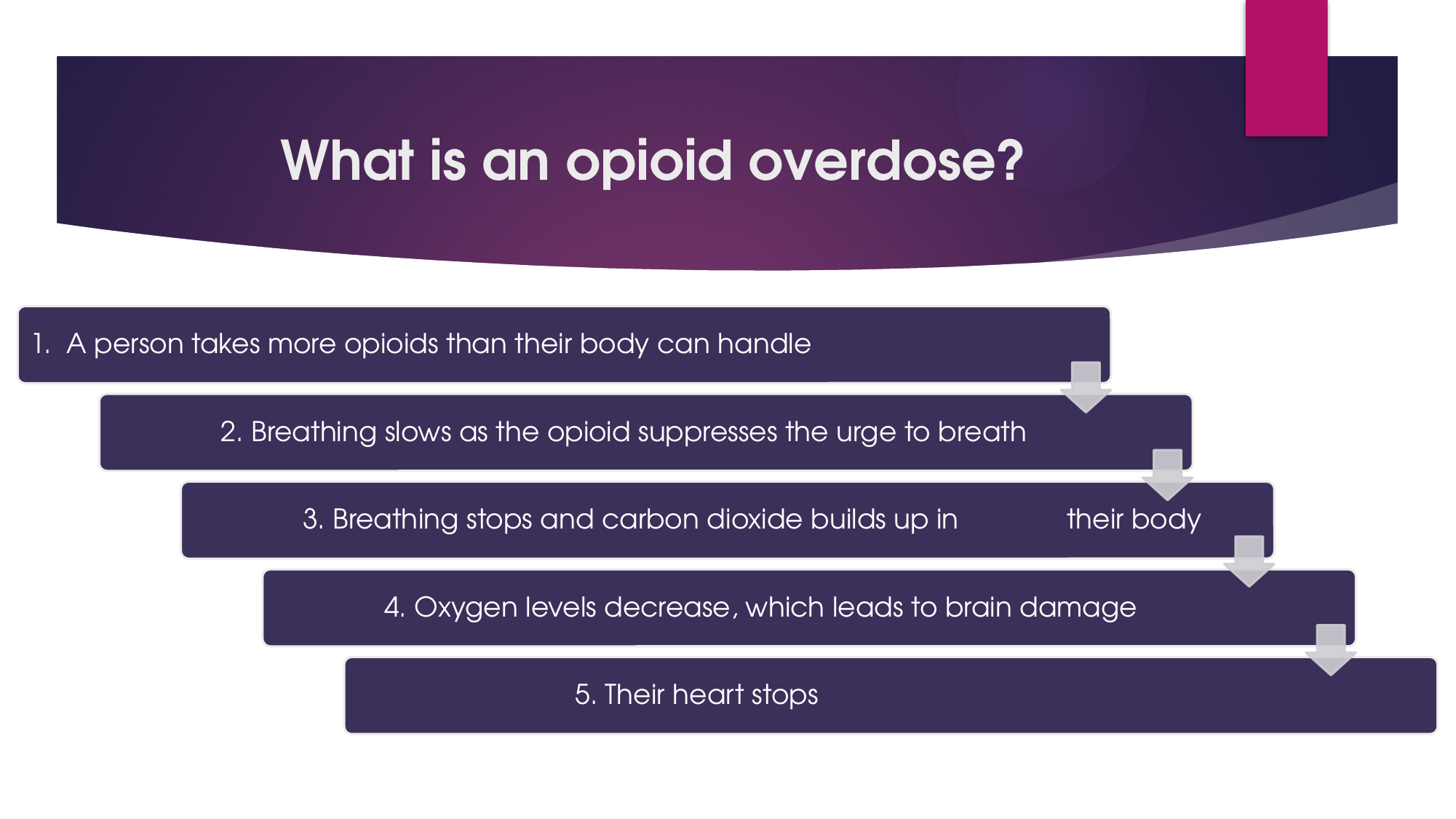

# What is an opioid overdose?
1.  A person takes more opioids than their body can handle
	2. Breathing slows as the opioid suppresses the urge to breath
	3. Breathing stops and carbon dioxide builds up in	their body
	4. Oxygen levels decrease, which leads to brain damage
		5. Their heart stops